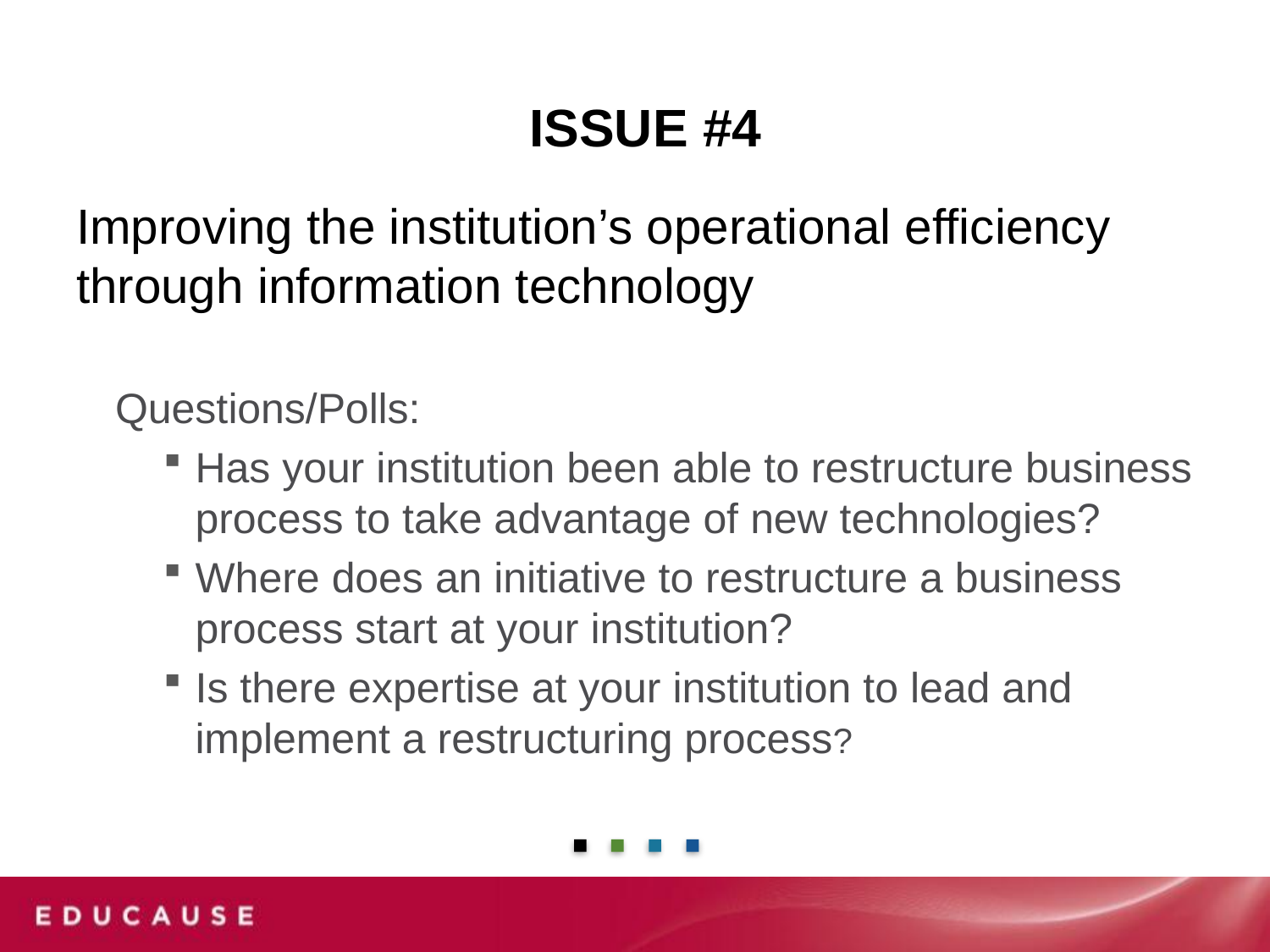

# ISSUE #4
Improving the institution’s operational efficiency through information technology

Questions/Polls:
Has your institution been able to restructure business process to take advantage of new technologies?
Where does an initiative to restructure a business process start at your institution?
Is there expertise at your institution to lead and implement a restructuring process?